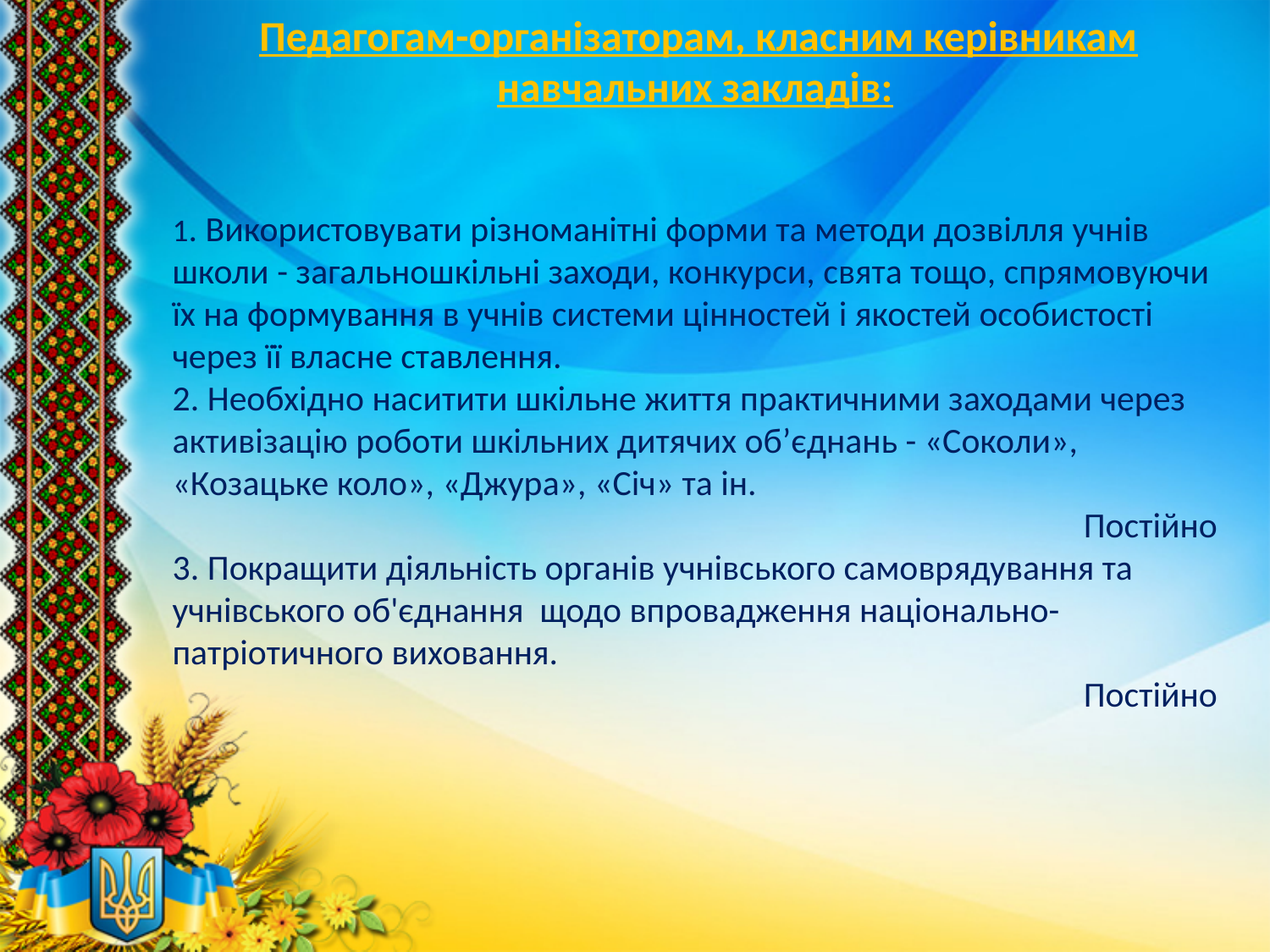

Педагогам-організаторам, класним керівникам навчальних закладів:

1. Використовувати різноманітні форми та методи дозвілля учнів школи - загальношкільні заходи, конкурси, свята тощо, спрямовуючи їх на формування в учнів системи цінностей і якостей особистості через її власне ставлення.
2. Необхідно наситити шкільне життя практичними заходами через активізацію роботи шкільних дитячих об’єднань - «Соколи», «Козацьке коло», «Джура», «Січ» та ін.
Постійно
3. Покращити діяльність органів учнівського самоврядування та учнівського об'єднання  щодо впровадження національно-патріотичного виховання.
Постійно